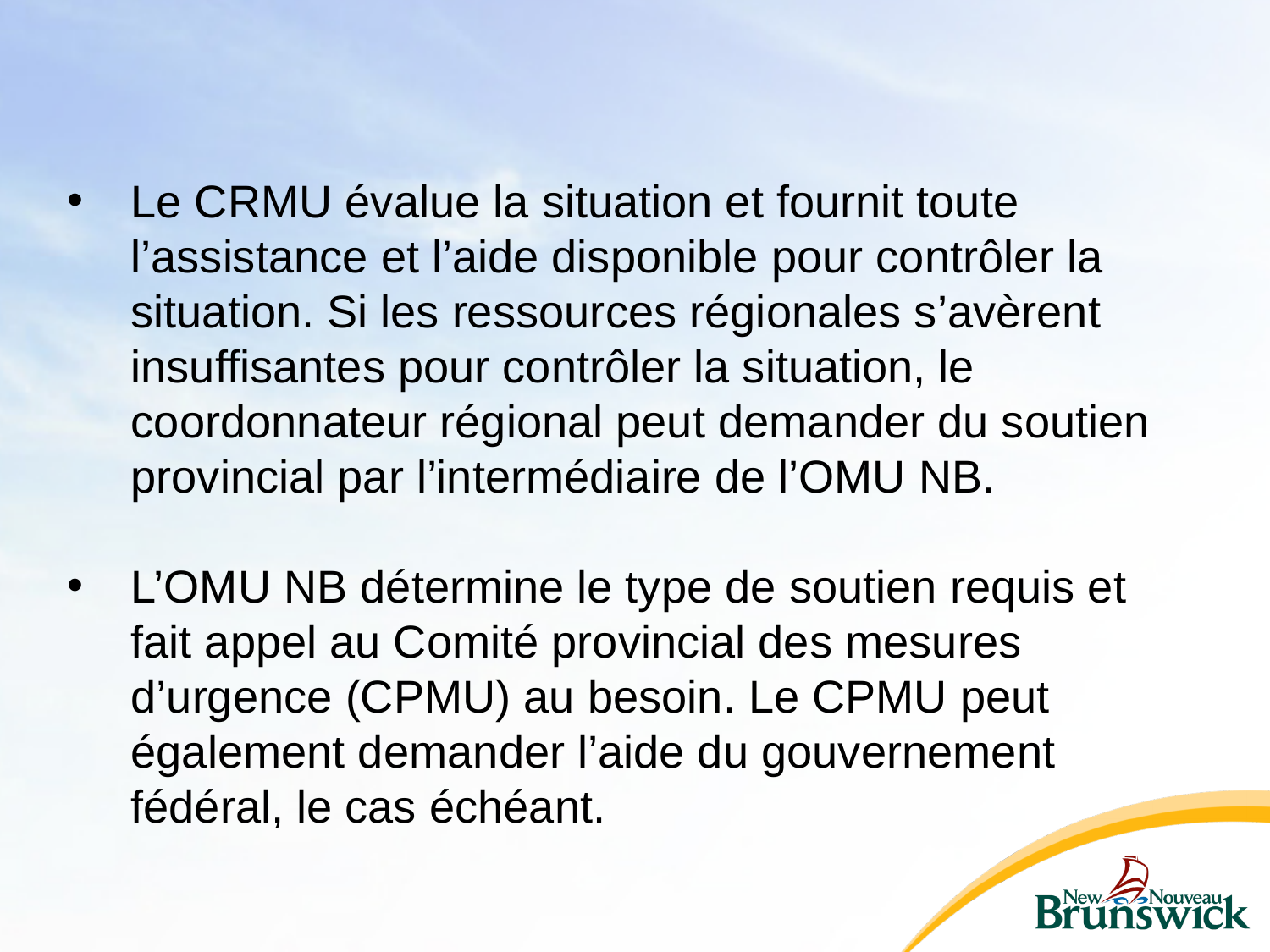

#
Le CRMU évalue la situation et fournit toute l’assistance et l’aide disponible pour contrôler la situation. Si les ressources régionales s’avèrent insuffisantes pour contrôler la situation, le coordonnateur régional peut demander du soutien provincial par l’intermédiaire de l’OMU NB.

L’OMU NB détermine le type de soutien requis et fait appel au Comité provincial des mesures d’urgence (CPMU) au besoin. Le CPMU peut également demander l’aide du gouvernement fédéral, le cas échéant.